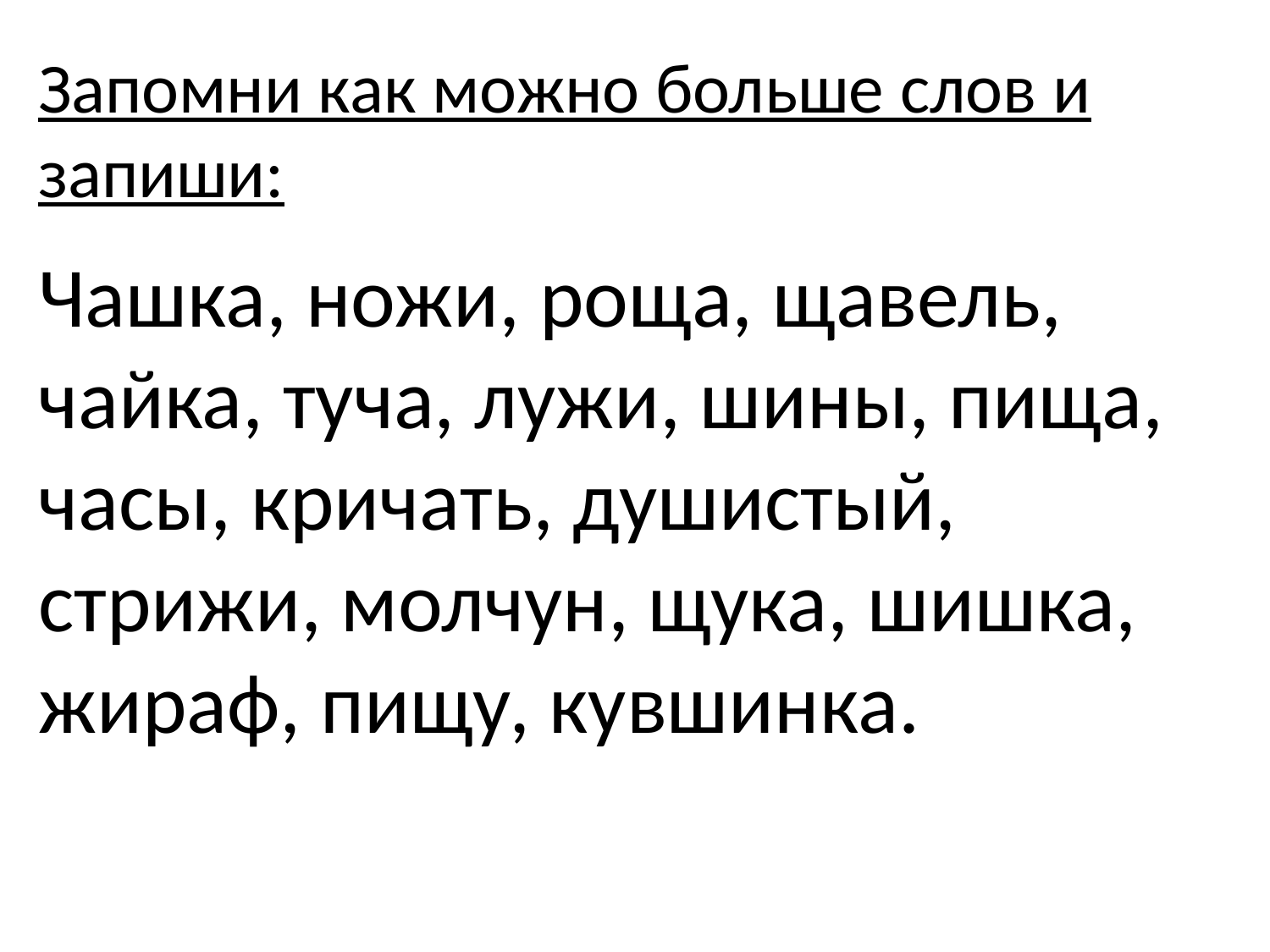

Запомни как можно больше слов и запиши:
Чашка, ножи, роща, щавель, чайка, туча, лужи, шины, пища, часы, кричать, душистый, стрижи, молчун, щука, шишка, жираф, пищу, кувшинка.